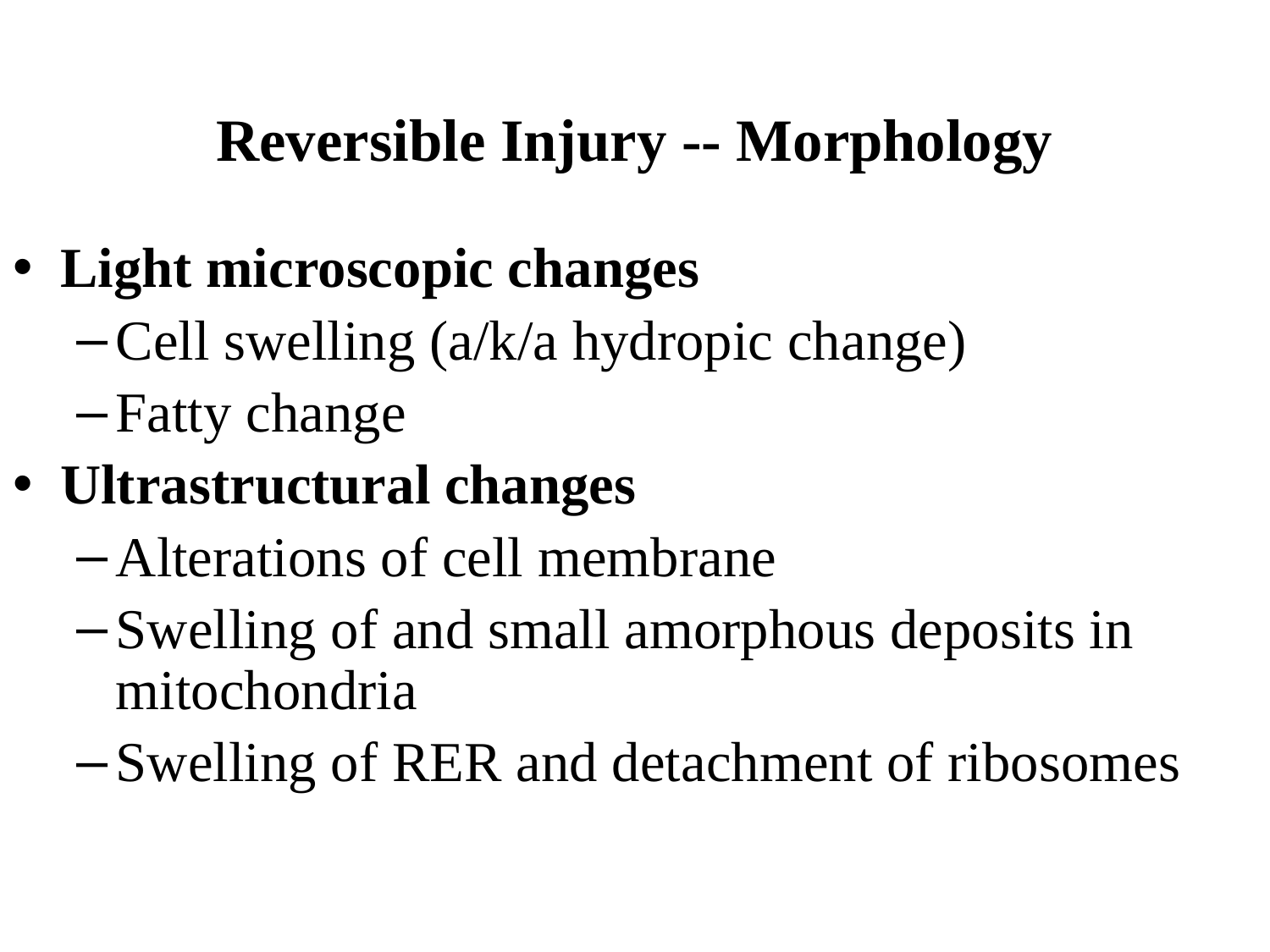

# Reversible Injury -- Morphology
Light microscopic changes
Cell swelling (a/k/a hydropic change)
Fatty change
Ultrastructural changes
Alterations of cell membrane
Swelling of and small amorphous deposits in mitochondria
Swelling of RER and detachment of ribosomes